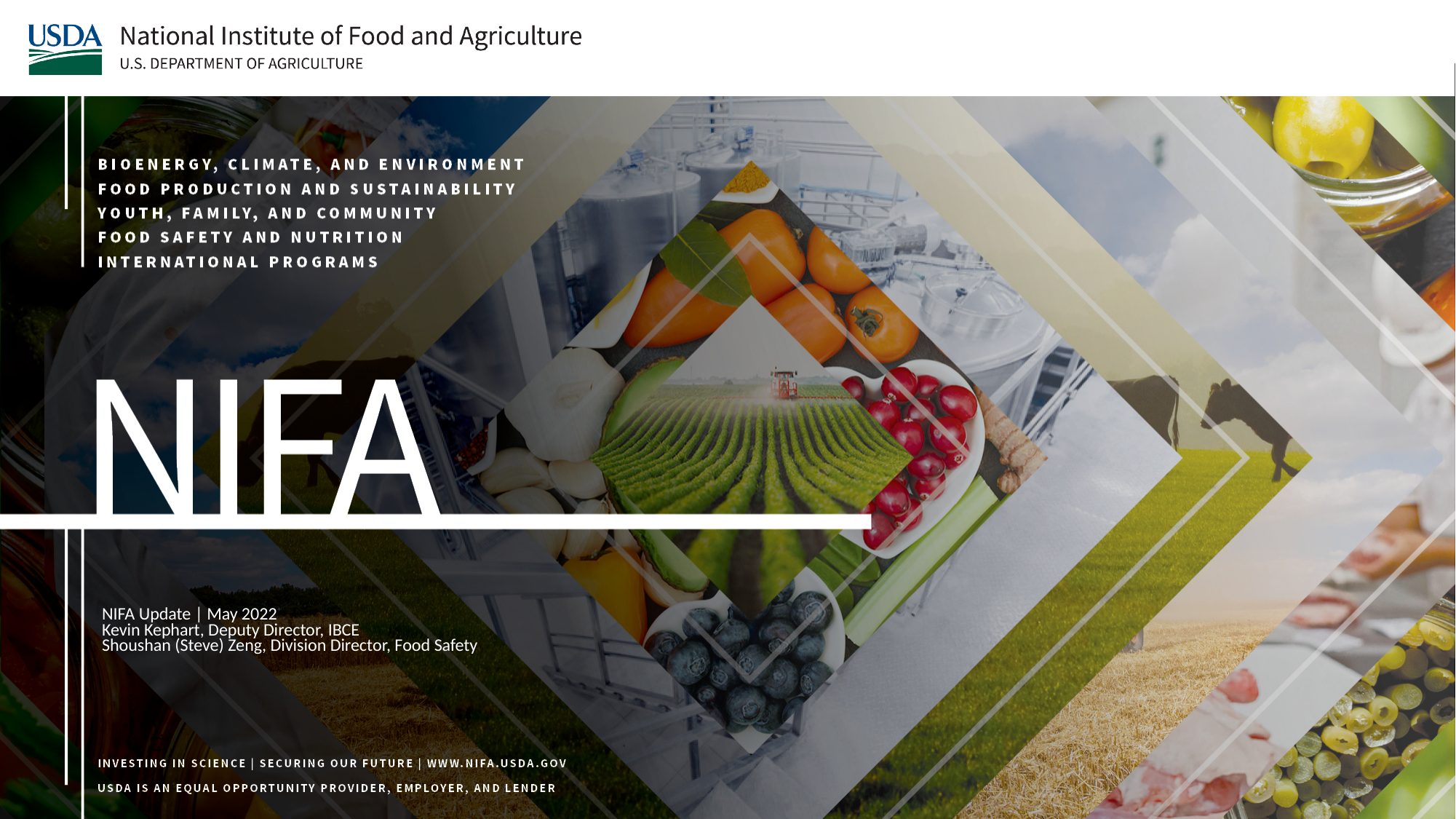

NIFA Update | May 2022
Kevin Kephart, Deputy Director, IBCE
Shoushan (Steve) Zeng, Division Director, Food Safety